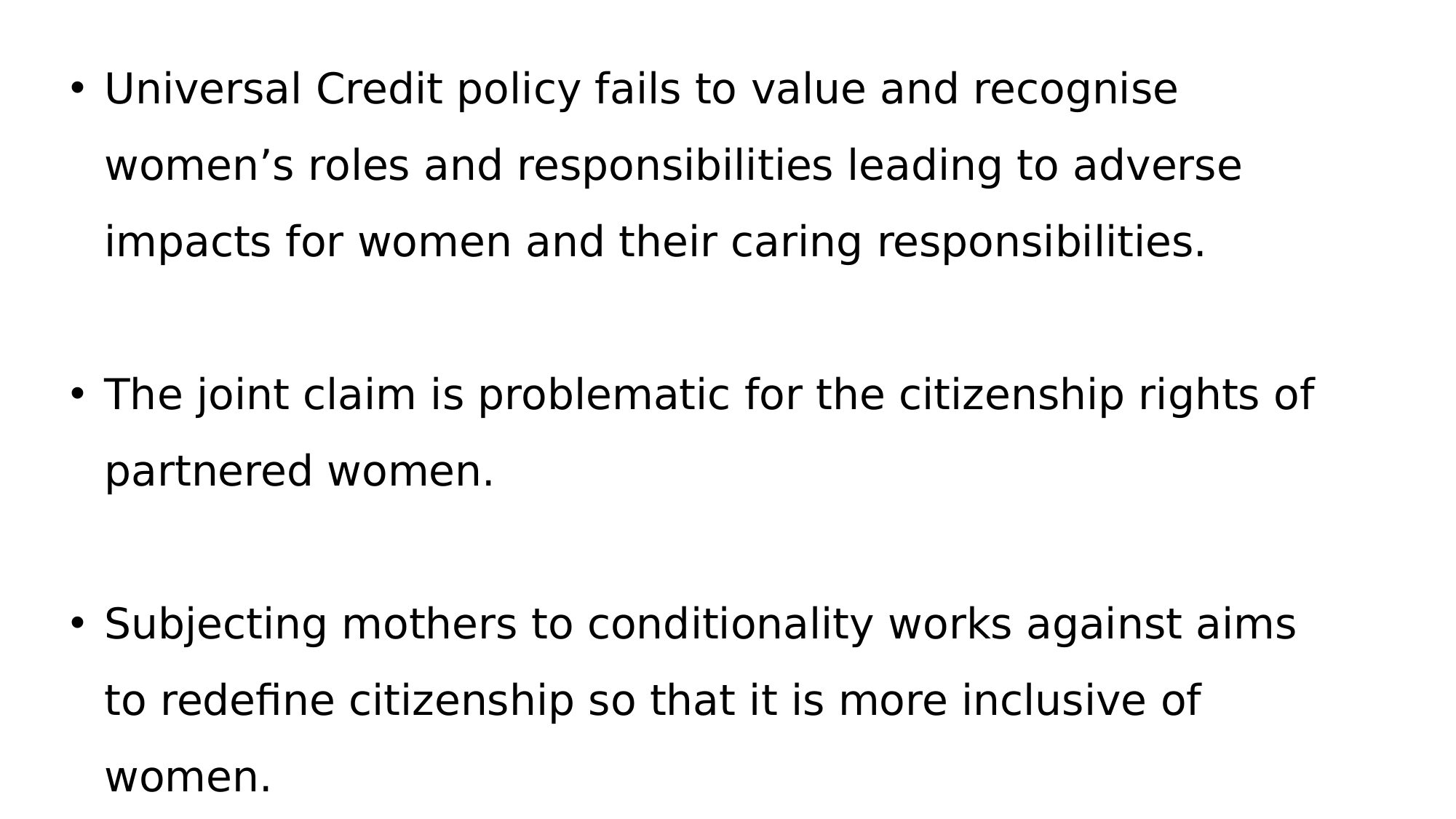

Universal Credit policy fails to value and recognise women’s roles and responsibilities leading to adverse impacts for women and their caring responsibilities.

The joint claim is problematic for the citizenship rights of partnered women.

Subjecting mothers to conditionality works against aims to redefine citizenship so that it is more inclusive of women.